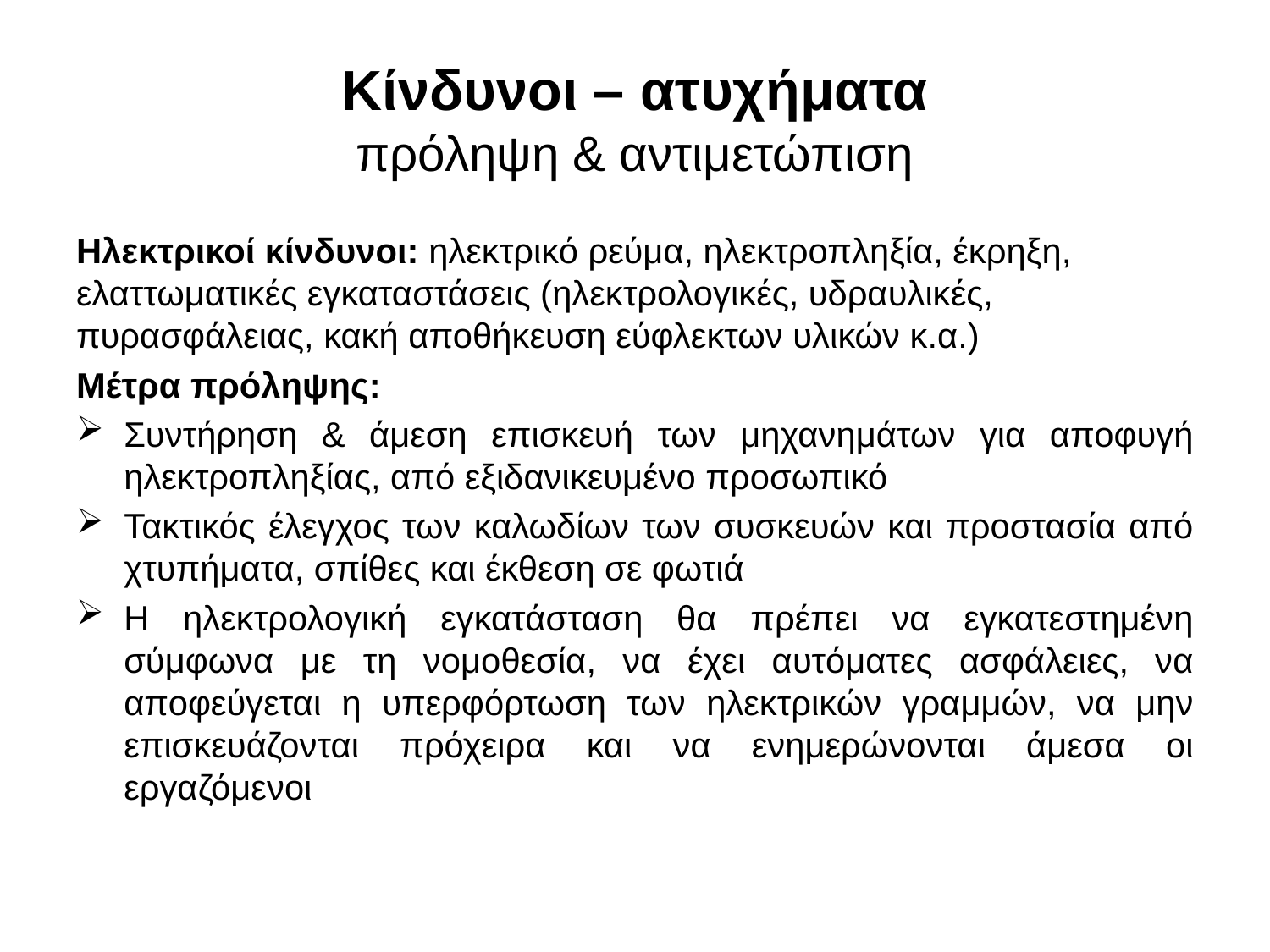

# Κίνδυνοι – ατυχήματα πρόληψη & αντιμετώπιση
Ηλεκτρικοί κίνδυνοι: ηλεκτρικό ρεύμα, ηλεκτροπληξία, έκρηξη, ελαττωματικές εγκαταστάσεις (ηλεκτρολογικές, υδραυλικές, πυρασφάλειας, κακή αποθήκευση εύφλεκτων υλικών κ.α.)
Μέτρα πρόληψης:
Συντήρηση & άμεση επισκευή των μηχανημάτων για αποφυγή ηλεκτροπληξίας, από εξιδανικευμένο προσωπικό
Τακτικός έλεγχος των καλωδίων των συσκευών και προστασία από χτυπήματα, σπίθες και έκθεση σε φωτιά
Η ηλεκτρολογική εγκατάσταση θα πρέπει να εγκατεστημένη σύμφωνα με τη νομοθεσία, να έχει αυτόματες ασφάλειες, να αποφεύγεται η υπερφόρτωση των ηλεκτρικών γραμμών, να μην επισκευάζονται πρόχειρα και να ενημερώνονται άμεσα οι εργαζόμενοι